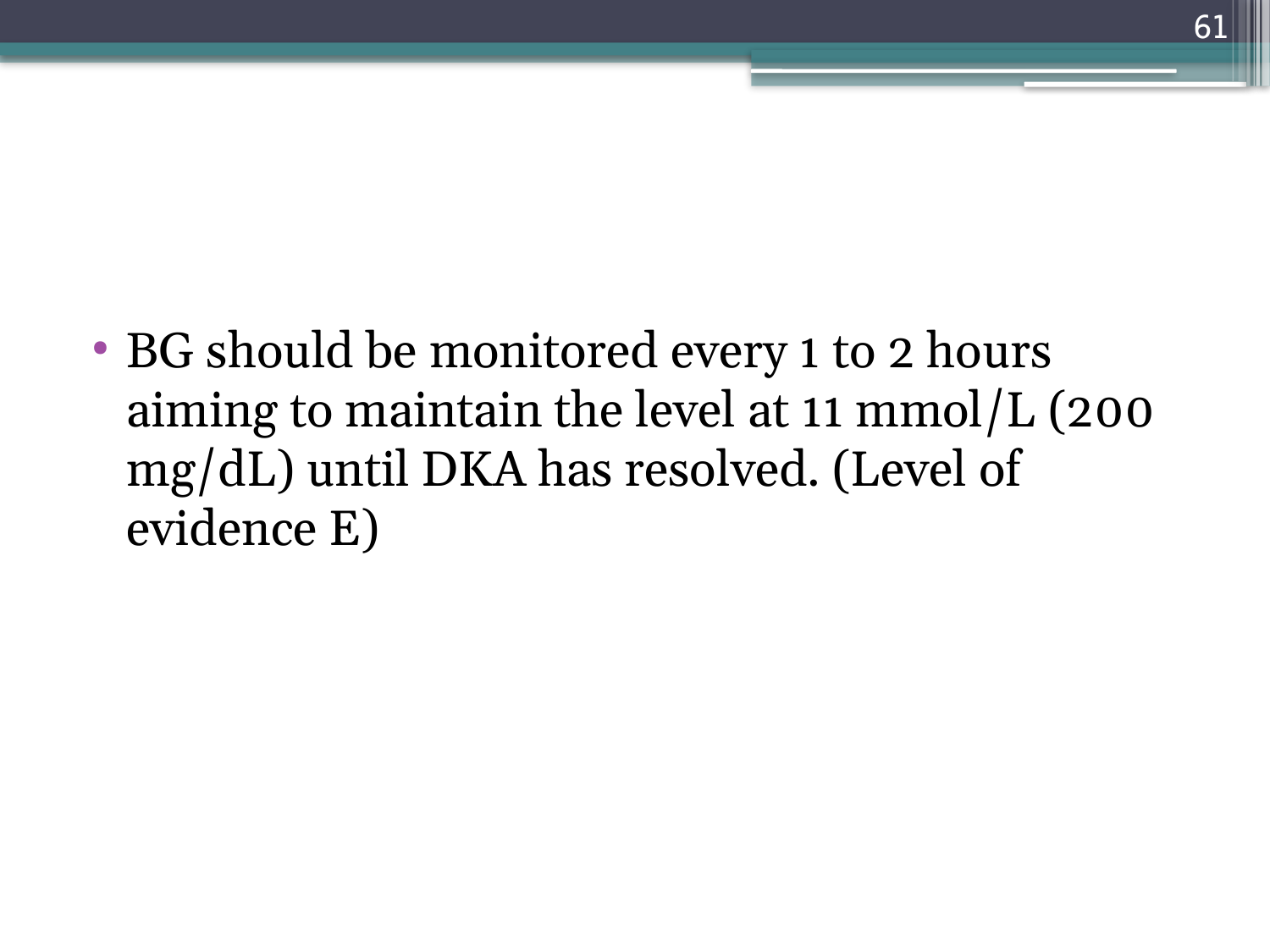

61
#
BG should be monitored every 1 to 2 hours aiming to maintain the level at 11 mmol/L (200 mg/dL) until DKA has resolved. (Level of evidence E)